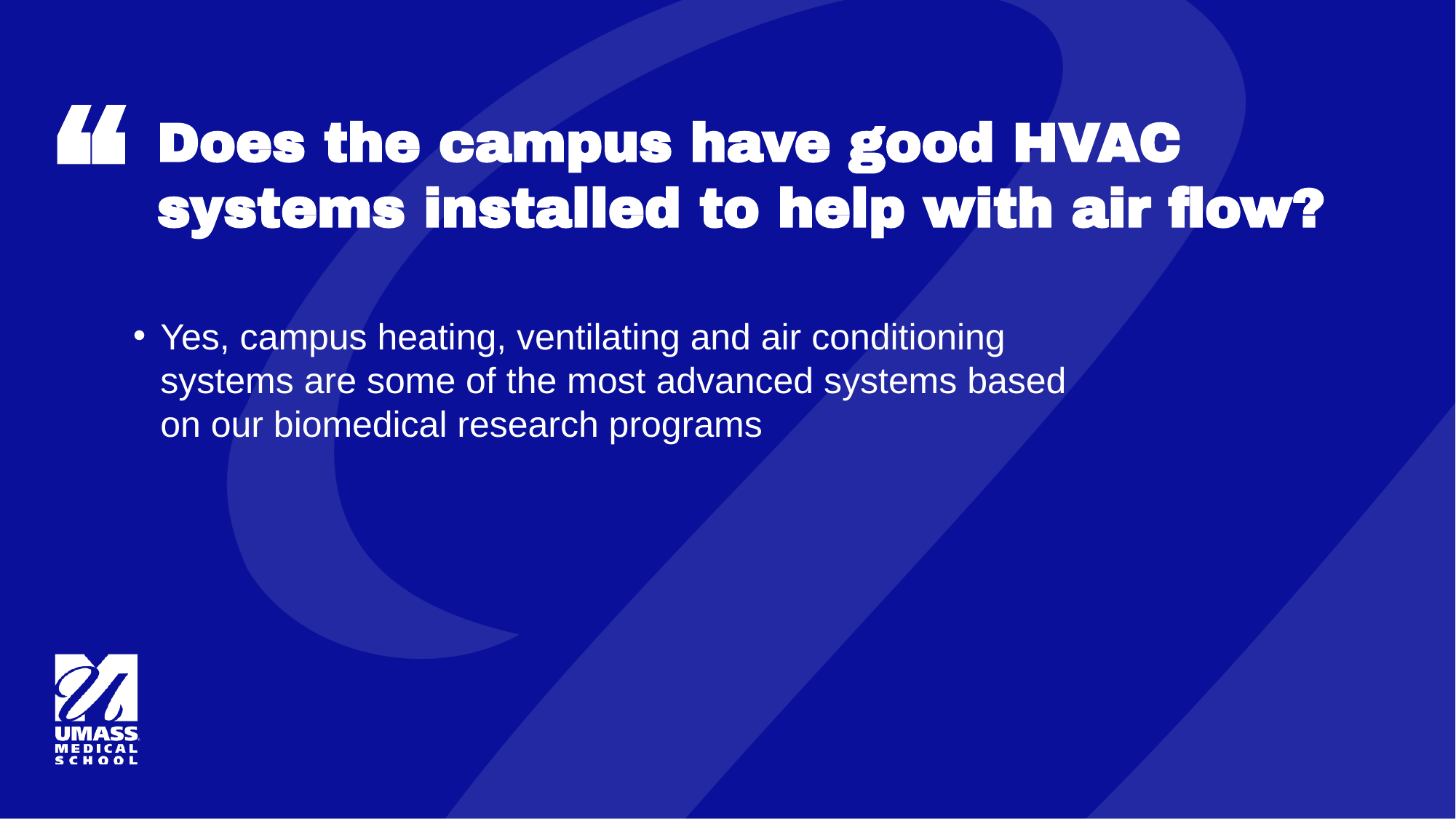

# Does the campus have good HVAC systems installed to help with air flow?
Yes, campus heating, ventilating and air conditioning
systems are some of the most advanced systems based
on our biomedical research programs